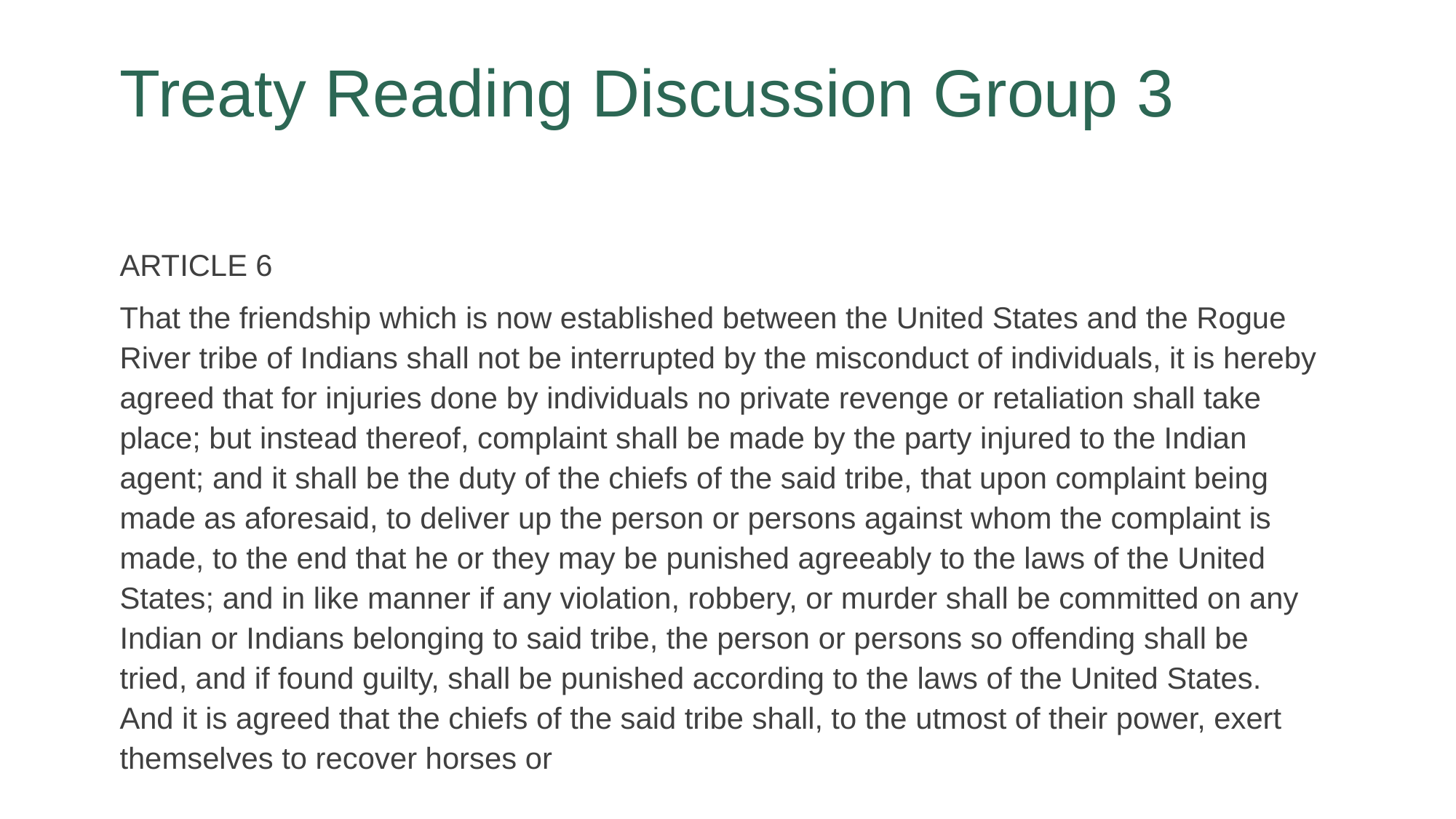

# Treaty Reading Discussion Group 3
ARTICLE 6
That the friendship which is now established between the United States and the Rogue River tribe of Indians shall not be interrupted by the misconduct of individuals, it is hereby agreed that for injuries done by individuals no private revenge or retaliation shall take place; but instead thereof, complaint shall be made by the party injured to the Indian agent; and it shall be the duty of the chiefs of the said tribe, that upon complaint being made as aforesaid, to deliver up the person or persons against whom the complaint is made, to the end that he or they may be punished agreeably to the laws of the United States; and in like manner if any violation, robbery, or murder shall be committed on any Indian or Indians belonging to said tribe, the person or persons so offending shall be tried, and if found guilty, shall be punished according to the laws of the United States. And it is agreed that the chiefs of the said tribe shall, to the utmost of their power, exert themselves to recover horses or